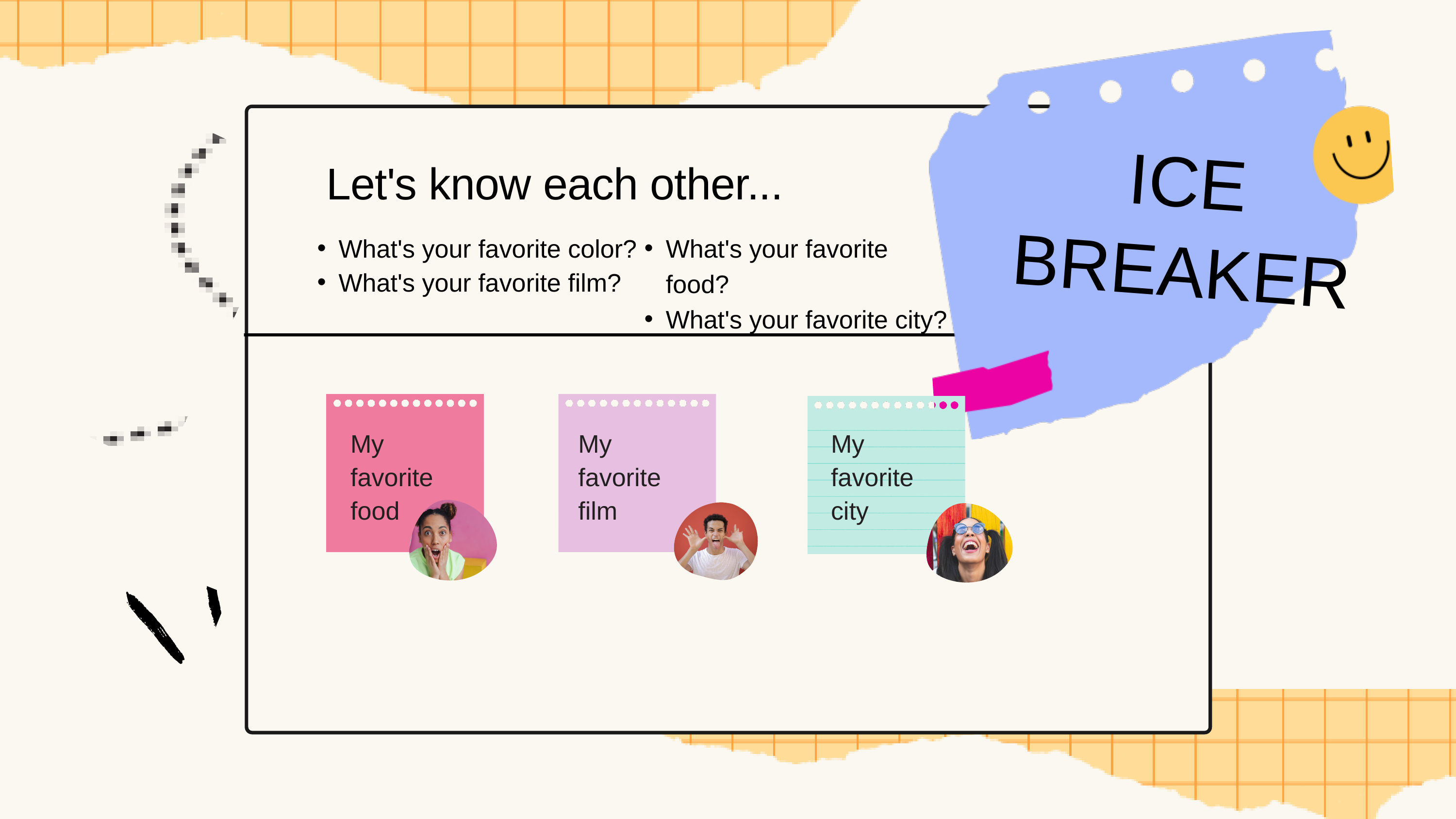

ICE
BREAKER
Let's know each other...
What's your favorite food?
What's your favorite city?
What's your favorite color?
What's your favorite film?

My favorite food
My favorite film
My favorite city